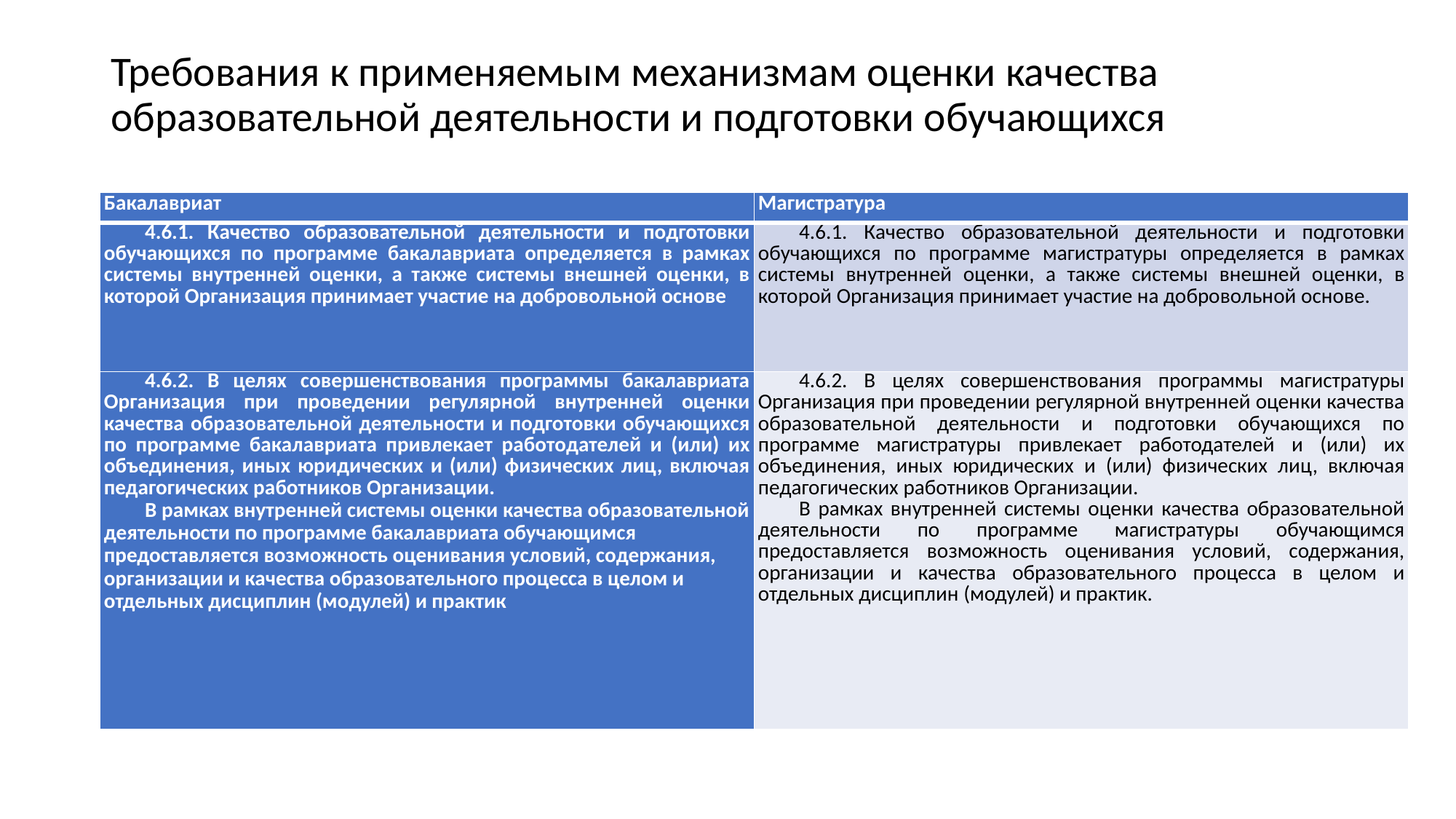

# Требования к применяемым механизмам оценки качества образовательной деятельности и подготовки обучающихся
| Бакалавриат | Магистратура |
| --- | --- |
| 4.6.1. Качество образовательной деятельности и подготовки обучающихся по программе бакалавриата определяется в рамках системы внутренней оценки, а также системы внешней оценки, в которой Организация принимает участие на добровольной основе | 4.6.1. Качество образовательной деятельности и подготовки обучающихся по программе магистратуры определяется в рамках системы внутренней оценки, а также системы внешней оценки, в которой Организация принимает участие на добровольной основе. |
| 4.6.2. В целях совершенствования программы бакалавриата Организация при проведении регулярной внутренней оценки качества образовательной деятельности и подготовки обучающихся по программе бакалавриата привлекает работодателей и (или) их объединения, иных юридических и (или) физических лиц, включая педагогических работников Организации. В рамках внутренней системы оценки качества образовательной деятельности по программе бакалавриата обучающимся предоставляется возможность оценивания условий, содержания, организации и качества образовательного процесса в целом и отдельных дисциплин (модулей) и практик | 4.6.2. В целях совершенствования программы магистратуры Организация при проведении регулярной внутренней оценки качества образовательной деятельности и подготовки обучающихся по программе магистратуры привлекает работодателей и (или) их объединения, иных юридических и (или) физических лиц, включая педагогических работников Организации. В рамках внутренней системы оценки качества образовательной деятельности по программе магистратуры обучающимся предоставляется возможность оценивания условий, содержания, организации и качества образовательного процесса в целом и отдельных дисциплин (модулей) и практик. |